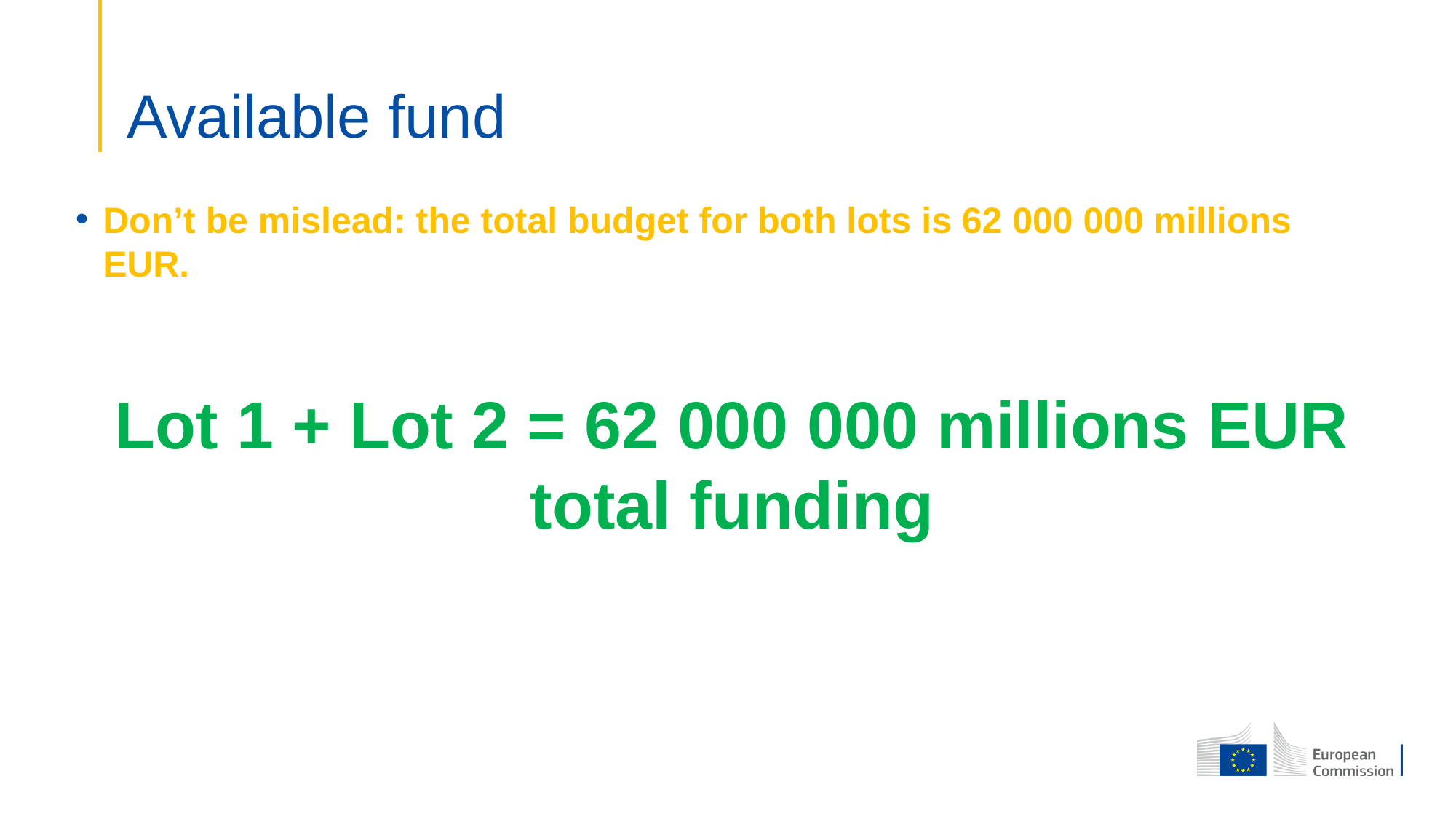

# Available fund
Don’t be mislead: the total budget for both lots is 62 000 000 millions EUR.

Lot 1 + Lot 2 = 62 000 000 millions EUR total funding